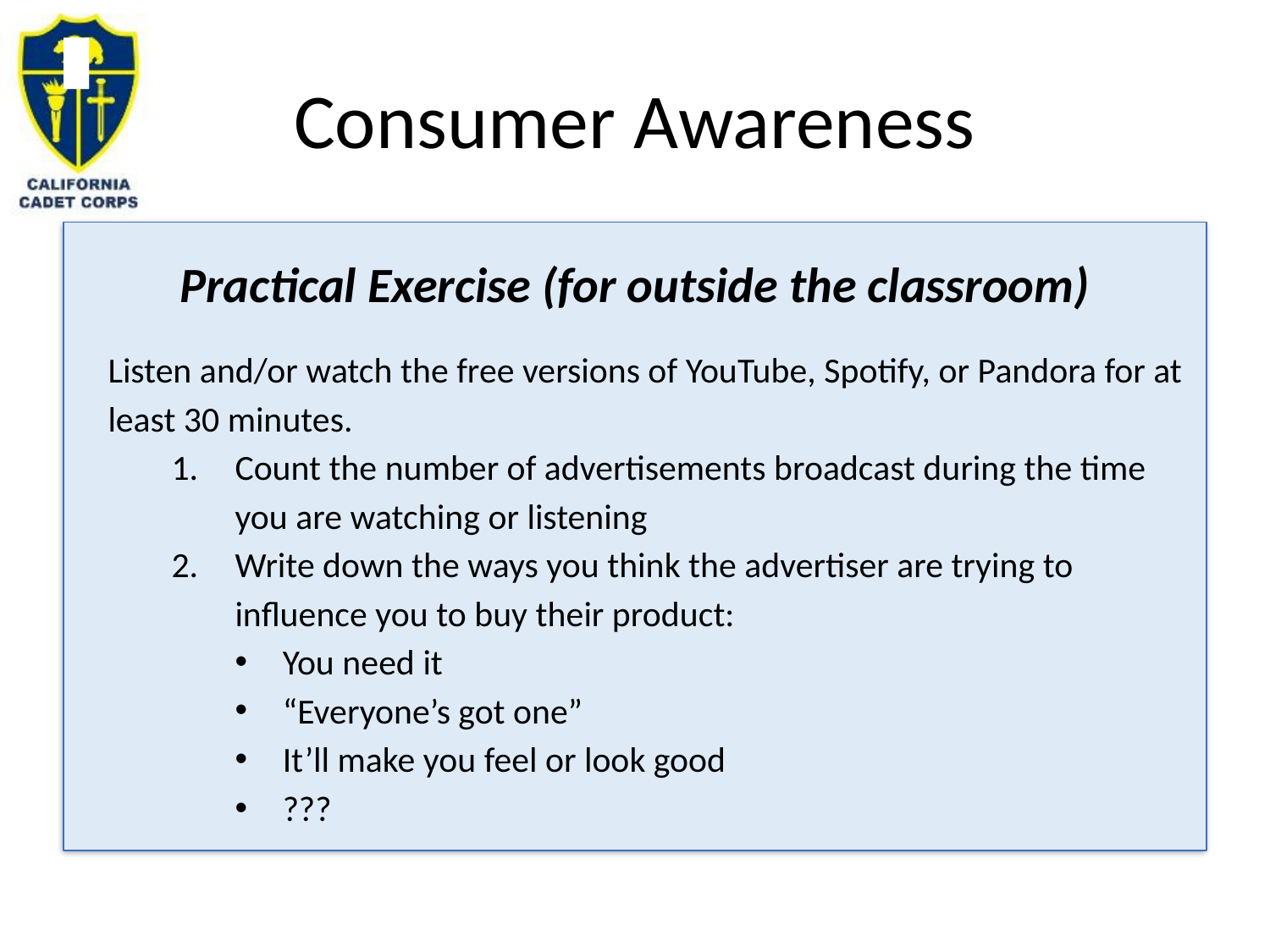

# Consumer Awareness
Practical Exercise (for outside the classroom)

Listen and/or watch the free versions of YouTube, Spotify, or Pandora for at least 30 minutes.
Count the number of advertisements broadcast during the time you are watching or listening
Write down the ways you think the advertiser are trying to influence you to buy their product:
You need it
“Everyone’s got one”
It’ll make you feel or look good
???